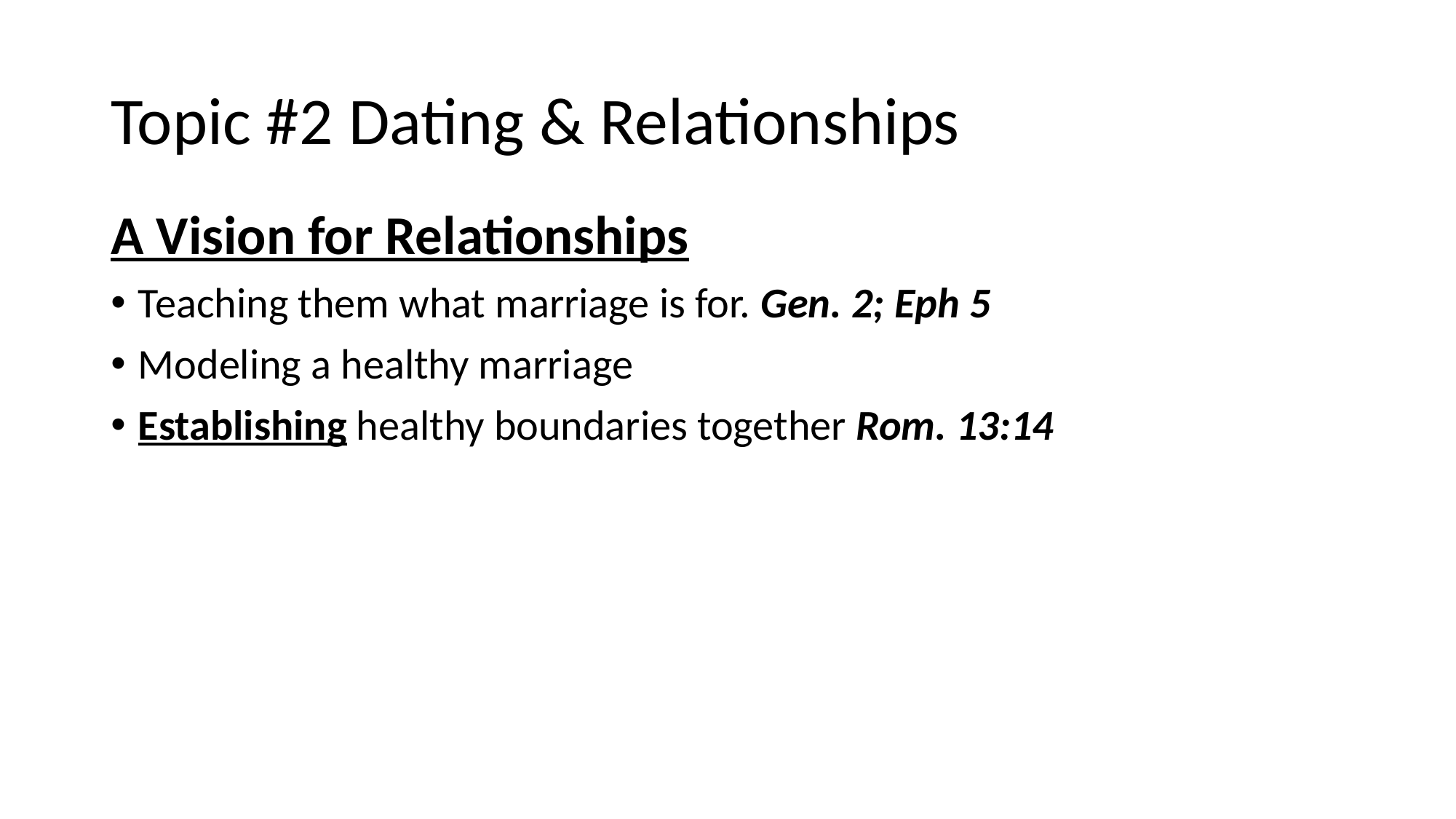

# Topic #2 Dating & Relationships
A Vision for Relationships
Teaching them what marriage is for. Gen. 2; Eph 5
Modeling a healthy marriage
Establishing healthy boundaries together Rom. 13:14